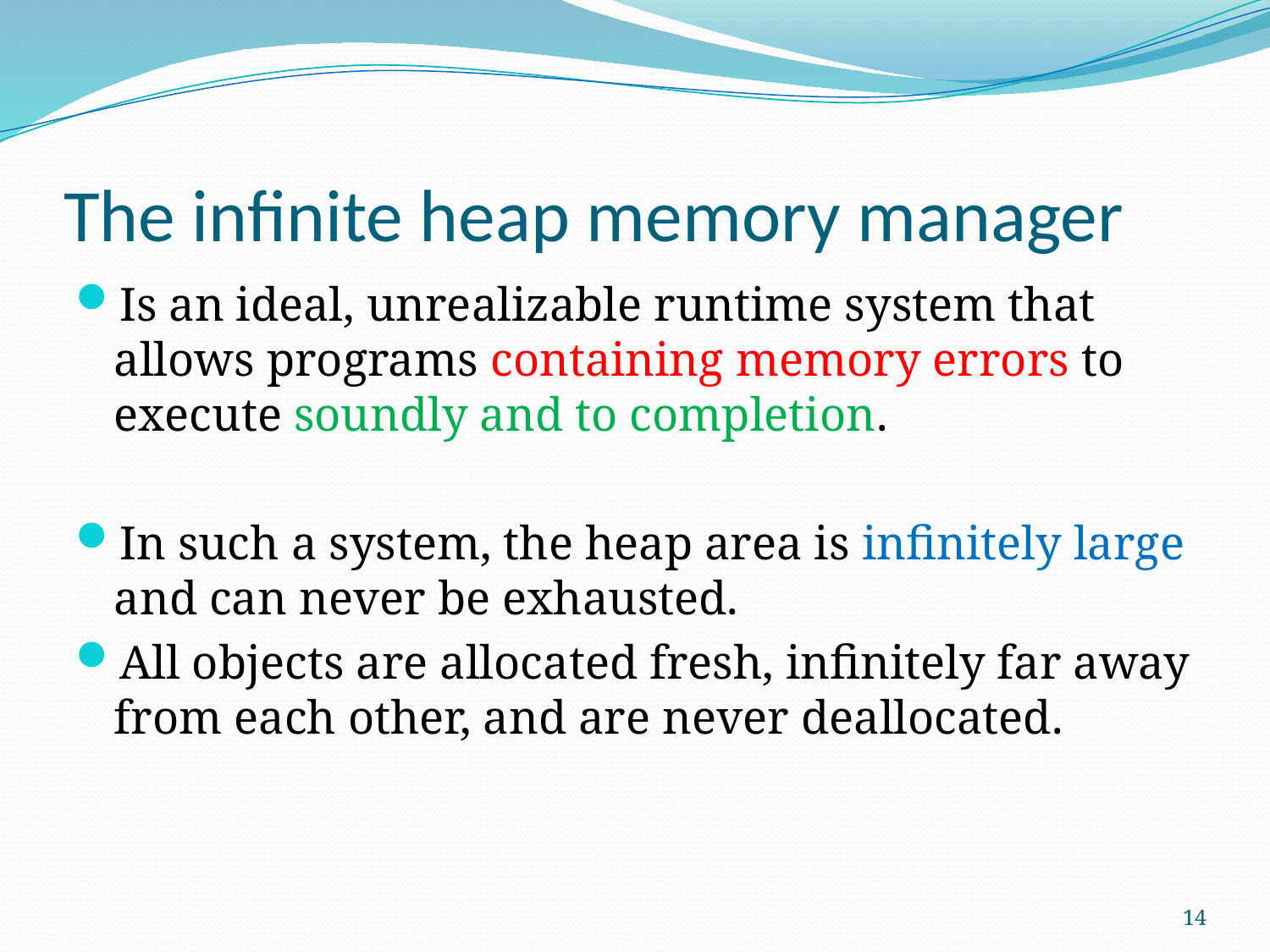

# The infinite heap memory manager
Is an ideal, unrealizable runtime system that allows programs containing memory errors to execute soundly and to completion.

In such a system, the heap area is infinitely large and can never be exhausted.
All objects are allocated fresh, infinitely far away from each other, and are never deallocated.
14